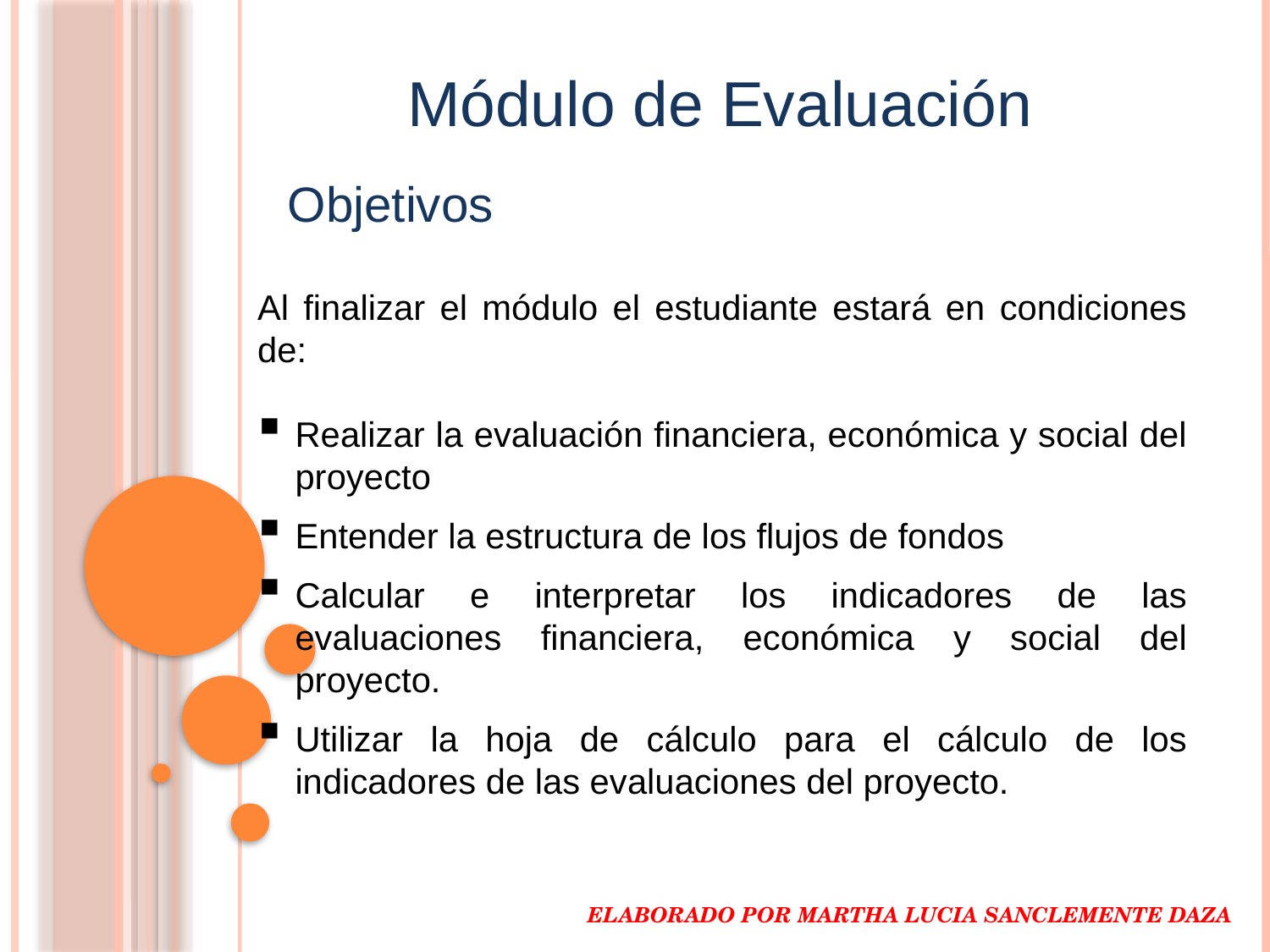

Módulo de Evaluación
Objetivos
Al finalizar el módulo el estudiante estará en condiciones de:

Realizar la evaluación financiera, económica y social del proyecto

Entender la estructura de los flujos de fondos

Calcular e interpretar los indicadores de las evaluaciones financiera, económica y social del proyecto.

Utilizar la hoja de cálculo para el cálculo de los indicadores de las evaluaciones del proyecto.
ELABORADO POR MARTHA LUCIA SANCLEMENTE DAZA